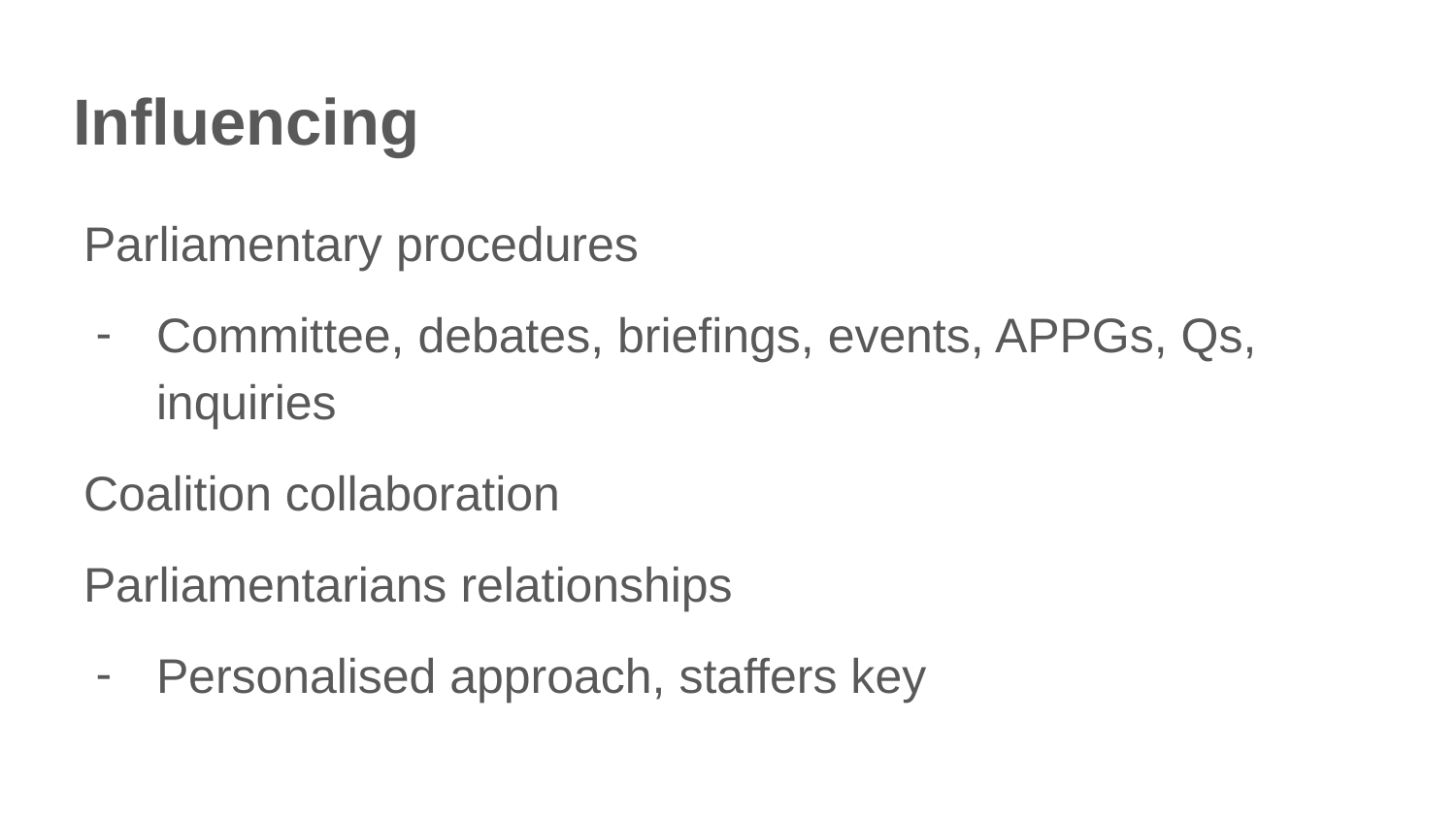

# Influencing
Parliamentary procedures
Committee, debates, briefings, events, APPGs, Qs, inquiries
Coalition collaboration
Parliamentarians relationships
Personalised approach, staffers key